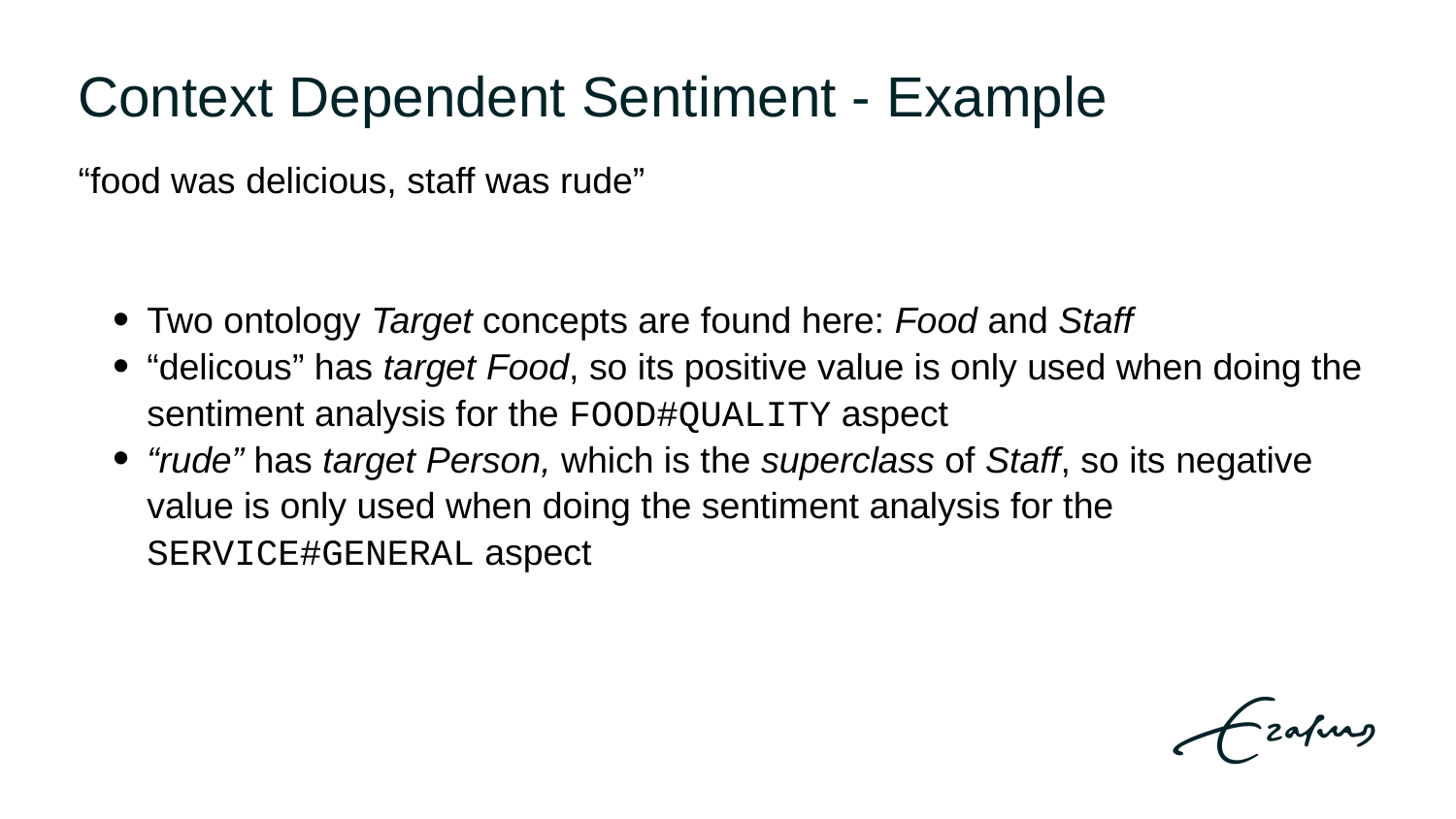

# Context Dependent Sentiment - Example
“food was delicious, staff was rude”

Two ontology Target concepts are found here: Food and Staff
“delicous” has target Food, so its positive value is only used when doing the sentiment analysis for the FOOD#QUALITY aspect
“rude” has target Person, which is the superclass of Staff, so its negative value is only used when doing the sentiment analysis for the SERVICE#GENERAL aspect